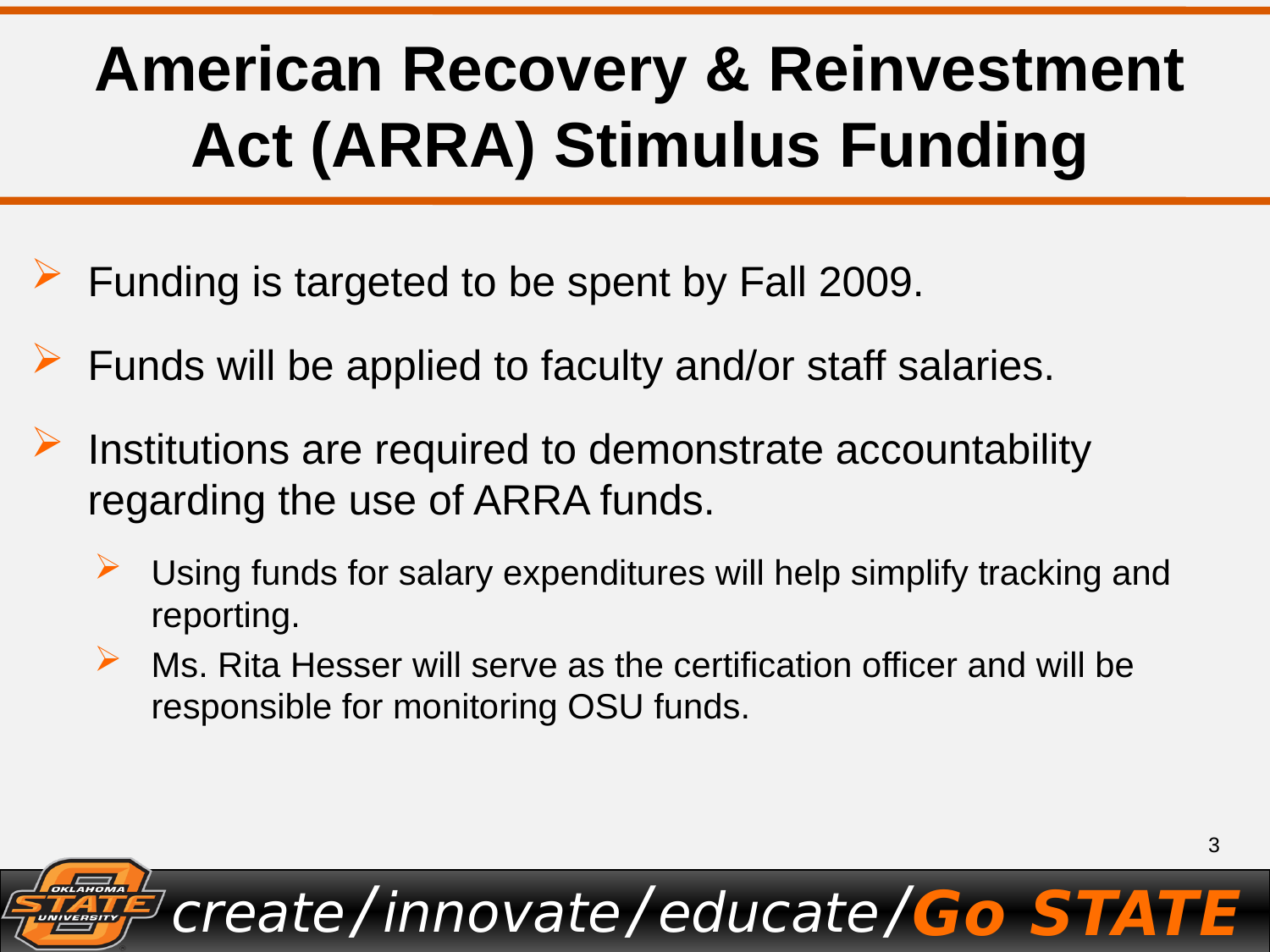

# American Recovery & Reinvestment Act (ARRA) Stimulus Funding

Funding is targeted to be spent by Fall 2009.

Funds will be applied to faculty and/or staff salaries.

Institutions are required to demonstrate accountability  regarding the use of ARRA funds.

Using funds for salary expenditures will help simplify tracking and reporting.
Ms. Rita Hesser will serve as the certification officer and will be responsible for monitoring OSU funds.